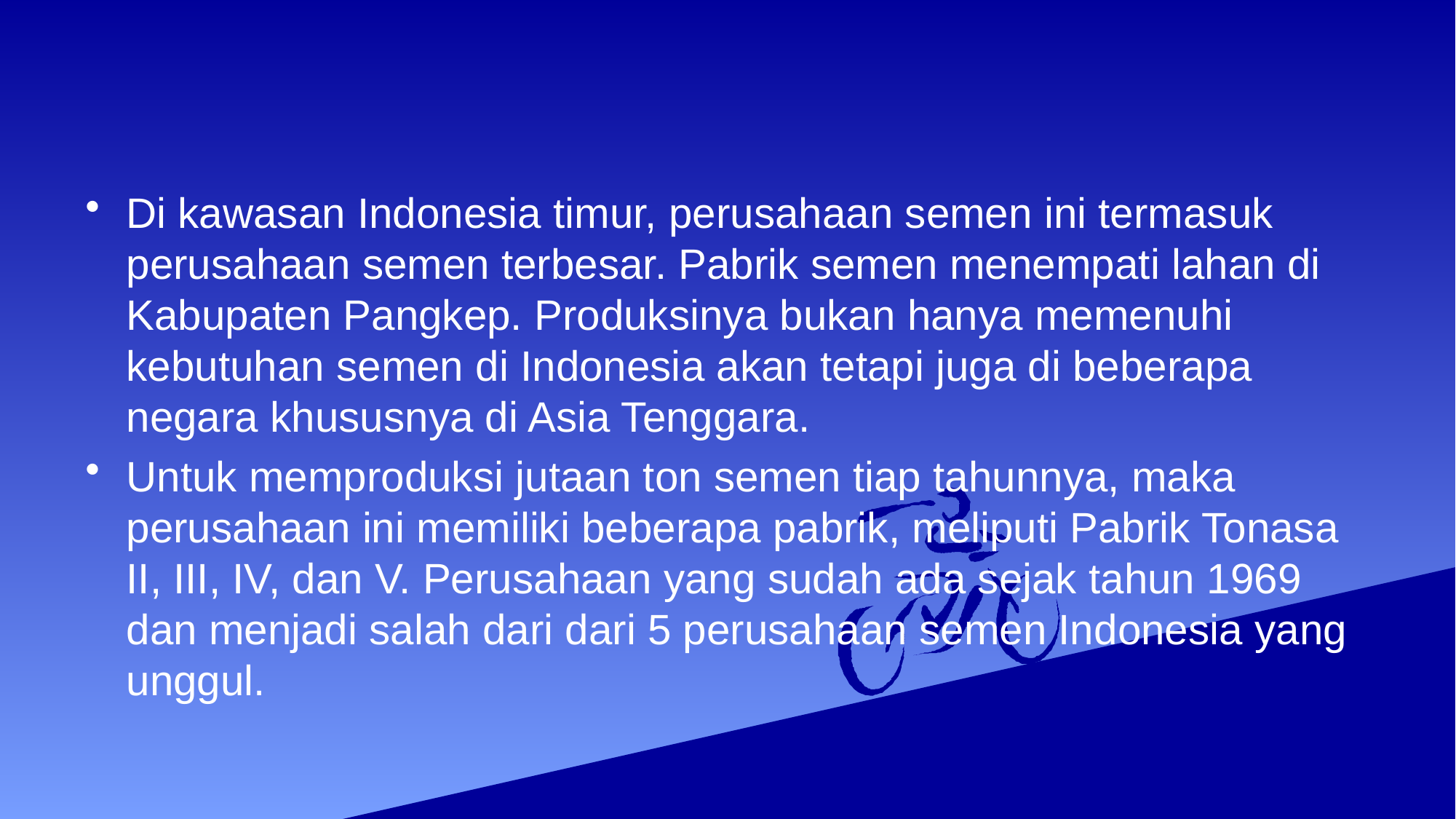

#
Di kawasan Indonesia timur, perusahaan semen ini termasuk perusahaan semen terbesar. Pabrik semen menempati lahan di Kabupaten Pangkep. Produksinya bukan hanya memenuhi kebutuhan semen di Indonesia akan tetapi juga di beberapa negara khususnya di Asia Tenggara.
Untuk memproduksi jutaan ton semen tiap tahunnya, maka perusahaan ini memiliki beberapa pabrik, meliputi Pabrik Tonasa II, III, IV, dan V. Perusahaan yang sudah ada sejak tahun 1969 dan menjadi salah dari dari 5 perusahaan semen Indonesia yang unggul.